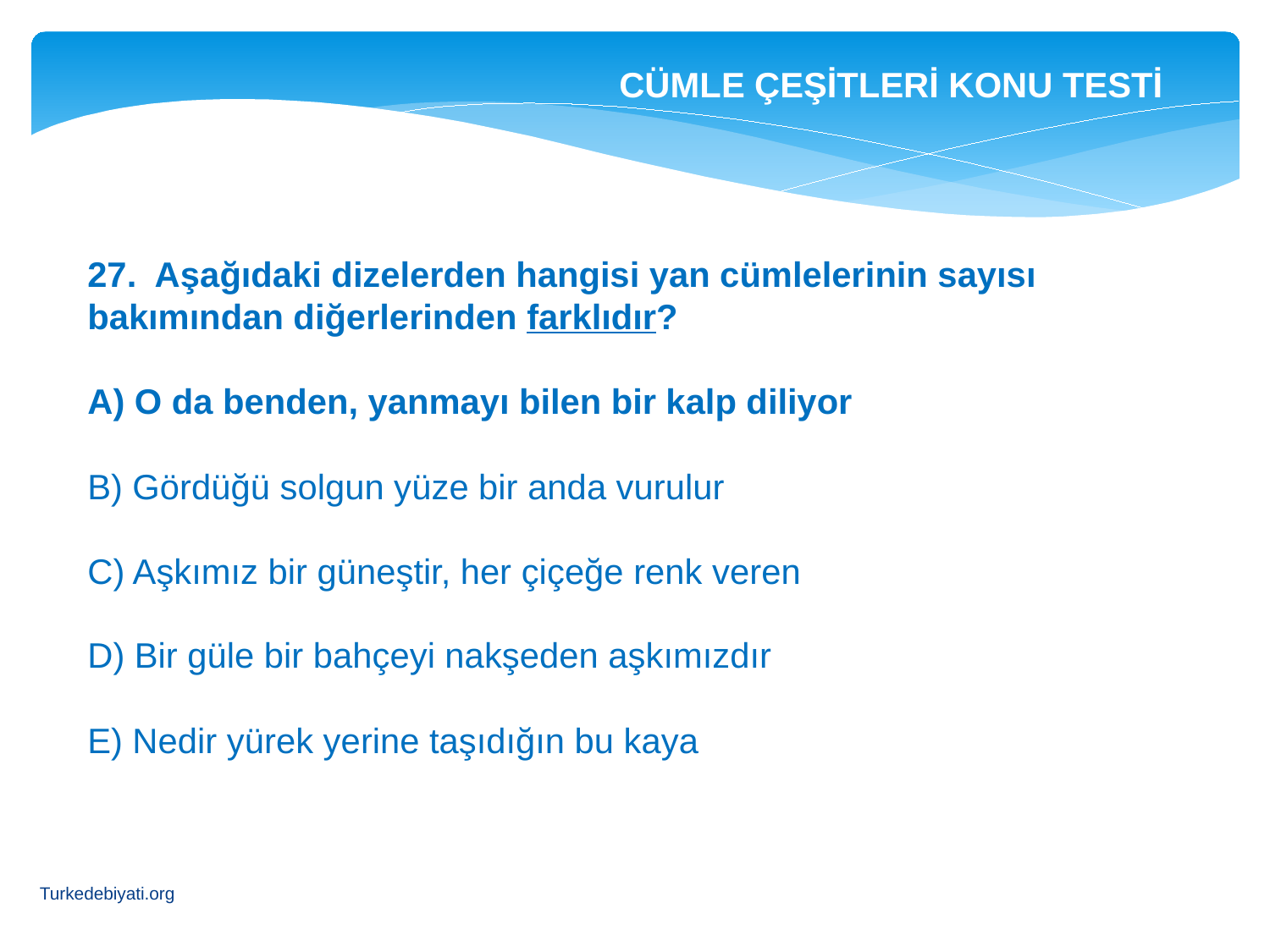

CÜMLE ÇEŞİTLERİ KONU TESTİ
27.  Aşağıdaki dizelerden hangisi yan cümleleri­nin sayısı bakımından diğerlerinden farklıdır?

A) O da benden, yanmayı bilen bir kalp diliyor

B) Gördüğü solgun yüze bir anda vurulur

C) Aşkımız bir güneştir, her çiçeğe renk veren

D) Bir güle bir bahçeyi nakşeden aşkımızdır

E) Nedir yürek yerine taşıdığın bu kaya
Turkedebiyati.org